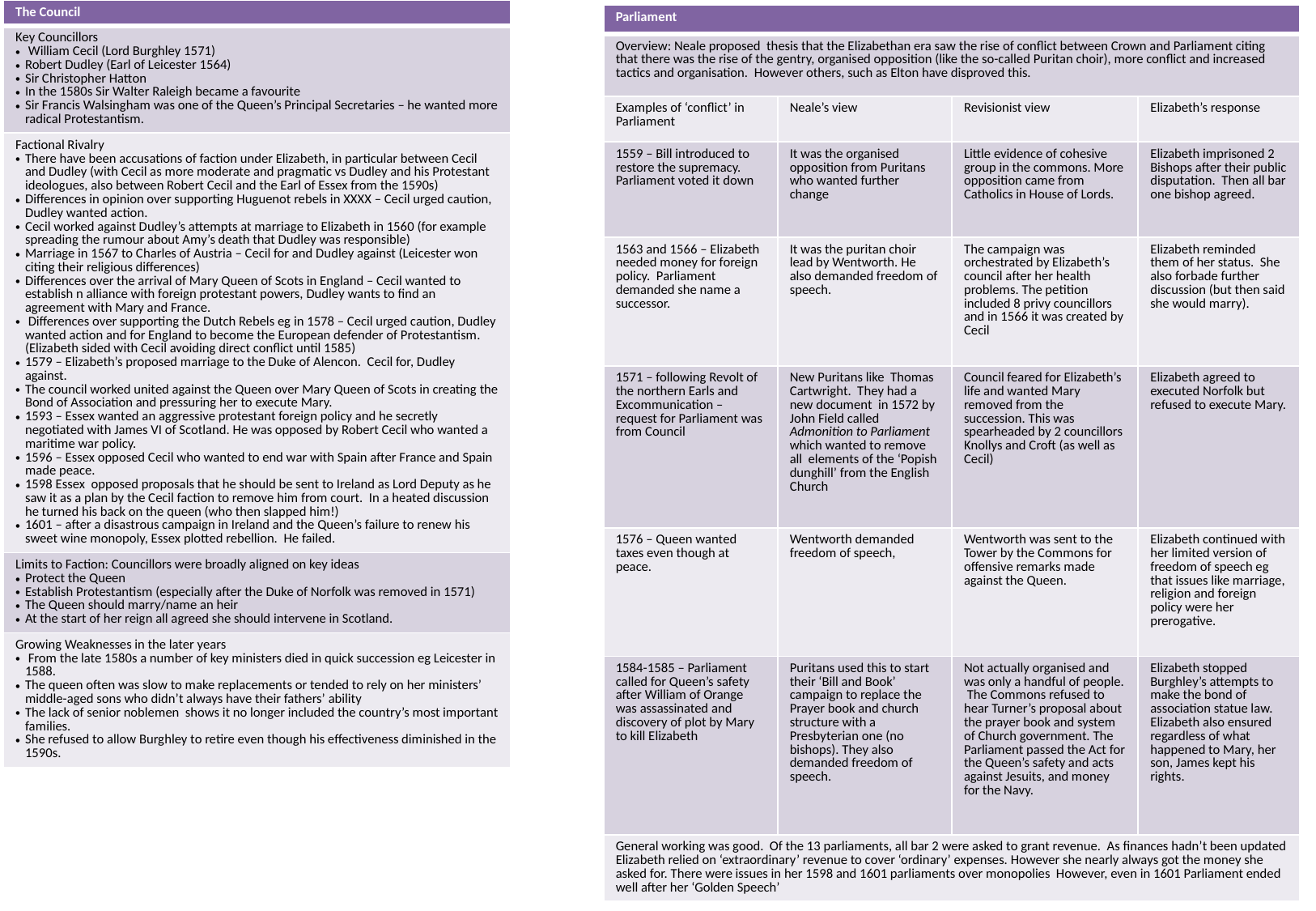

| The Council |
| --- |
| Key Councillors William Cecil (Lord Burghley 1571) Robert Dudley (Earl of Leicester 1564) Sir Christopher Hatton In the 1580s Sir Walter Raleigh became a favourite Sir Francis Walsingham was one of the Queen’s Principal Secretaries – he wanted more radical Protestantism. |
| Factional Rivalry There have been accusations of faction under Elizabeth, in particular between Cecil and Dudley (with Cecil as more moderate and pragmatic vs Dudley and his Protestant ideologues, also between Robert Cecil and the Earl of Essex from the 1590s) Differences in opinion over supporting Huguenot rebels in XXXX – Cecil urged caution, Dudley wanted action. Cecil worked against Dudley’s attempts at marriage to Elizabeth in 1560 (for example spreading the rumour about Amy’s death that Dudley was responsible) Marriage in 1567 to Charles of Austria – Cecil for and Dudley against (Leicester won citing their religious differences) Differences over the arrival of Mary Queen of Scots in England – Cecil wanted to establish n alliance with foreign protestant powers, Dudley wants to find an agreement with Mary and France. Differences over supporting the Dutch Rebels eg in 1578 – Cecil urged caution, Dudley wanted action and for England to become the European defender of Protestantism. (Elizabeth sided with Cecil avoiding direct conflict until 1585) 1579 – Elizabeth’s proposed marriage to the Duke of Alencon. Cecil for, Dudley against. The council worked united against the Queen over Mary Queen of Scots in creating the Bond of Association and pressuring her to execute Mary. 1593 – Essex wanted an aggressive protestant foreign policy and he secretly negotiated with James VI of Scotland. He was opposed by Robert Cecil who wanted a maritime war policy. 1596 – Essex opposed Cecil who wanted to end war with Spain after France and Spain made peace. 1598 Essex opposed proposals that he should be sent to Ireland as Lord Deputy as he saw it as a plan by the Cecil faction to remove him from court. In a heated discussion he turned his back on the queen (who then slapped him!) 1601 – after a disastrous campaign in Ireland and the Queen’s failure to renew his sweet wine monopoly, Essex plotted rebellion. He failed. |
| Limits to Faction: Councillors were broadly aligned on key ideas Protect the Queen Establish Protestantism (especially after the Duke of Norfolk was removed in 1571) The Queen should marry/name an heir At the start of her reign all agreed she should intervene in Scotland. |
| Growing Weaknesses in the later years From the late 1580s a number of key ministers died in quick succession eg Leicester in 1588. The queen often was slow to make replacements or tended to rely on her ministers’ middle-aged sons who didn’t always have their fathers’ ability The lack of senior noblemen shows it no longer included the country’s most important families. She refused to allow Burghley to retire even though his effectiveness diminished in the 1590s. |
| Parliament |  |  |  |
| --- | --- | --- | --- |
| Overview: Neale proposed thesis that the Elizabethan era saw the rise of conflict between Crown and Parliament citing that there was the rise of the gentry, organised opposition (like the so-called Puritan choir), more conflict and increased tactics and organisation. However others, such as Elton have disproved this. |  |  |  |
| Examples of ‘conflict’ in Parliament | Neale’s view | Revisionist view | Elizabeth’s response |
| 1559 – Bill introduced to restore the supremacy. Parliament voted it down | It was the organised opposition from Puritans who wanted further change | Little evidence of cohesive group in the commons. More opposition came from Catholics in House of Lords. | Elizabeth imprisoned 2 Bishops after their public disputation. Then all bar one bishop agreed. |
| 1563 and 1566 – Elizabeth needed money for foreign policy. Parliament demanded she name a successor. | It was the puritan choir lead by Wentworth. He also demanded freedom of speech. | The campaign was orchestrated by Elizabeth’s council after her health problems. The petition included 8 privy councillors and in 1566 it was created by Cecil | Elizabeth reminded them of her status. She also forbade further discussion (but then said she would marry). |
| 1571 – following Revolt of the northern Earls and Excommunication – request for Parliament was from Council | New Puritans like Thomas Cartwright. They had a new document in 1572 by John Field called Admonition to Parliament which wanted to remove all elements of the ‘Popish dunghill’ from the English Church | Council feared for Elizabeth’s life and wanted Mary removed from the succession. This was spearheaded by 2 councillors Knollys and Croft (as well as Cecil) | Elizabeth agreed to executed Norfolk but refused to execute Mary. |
| 1576 – Queen wanted taxes even though at peace. | Wentworth demanded freedom of speech, | Wentworth was sent to the Tower by the Commons for offensive remarks made against the Queen. | Elizabeth continued with her limited version of freedom of speech eg that issues like marriage, religion and foreign policy were her prerogative. |
| 1584-1585 – Parliament called for Queen’s safety after William of Orange was assassinated and discovery of plot by Mary to kill Elizabeth | Puritans used this to start their ‘Bill and Book’ campaign to replace the Prayer book and church structure with a Presbyterian one (no bishops). They also demanded freedom of speech. | Not actually organised and was only a handful of people. The Commons refused to hear Turner’s proposal about the prayer book and system of Church government. The Parliament passed the Act for the Queen’s safety and acts against Jesuits, and money for the Navy. | Elizabeth stopped Burghley’s attempts to make the bond of association statue law. Elizabeth also ensured regardless of what happened to Mary, her son, James kept his rights. |
| General working was good. Of the 13 parliaments, all bar 2 were asked to grant revenue. As finances hadn’t been updated Elizabeth relied on ‘extraordinary’ revenue to cover ‘ordinary’ expenses. However she nearly always got the money she asked for. There were issues in her 1598 and 1601 parliaments over monopolies However, even in 1601 Parliament ended well after her ‘Golden Speech’ |  |  |  |